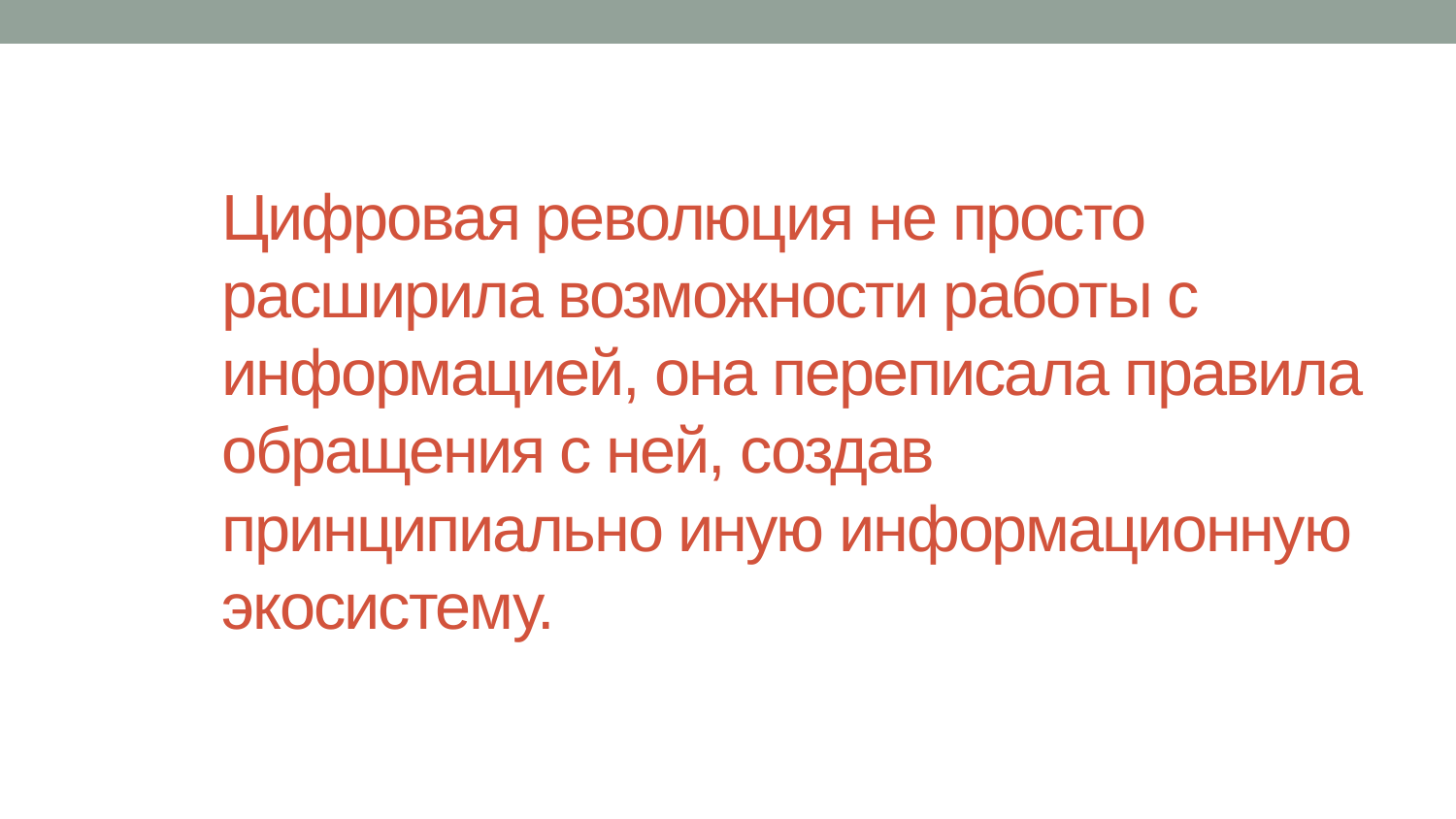

# Цифровая революция не просто расширила возможности работы с информацией, она переписала правила обращения с ней, создав принципиально иную информационную экосистему.